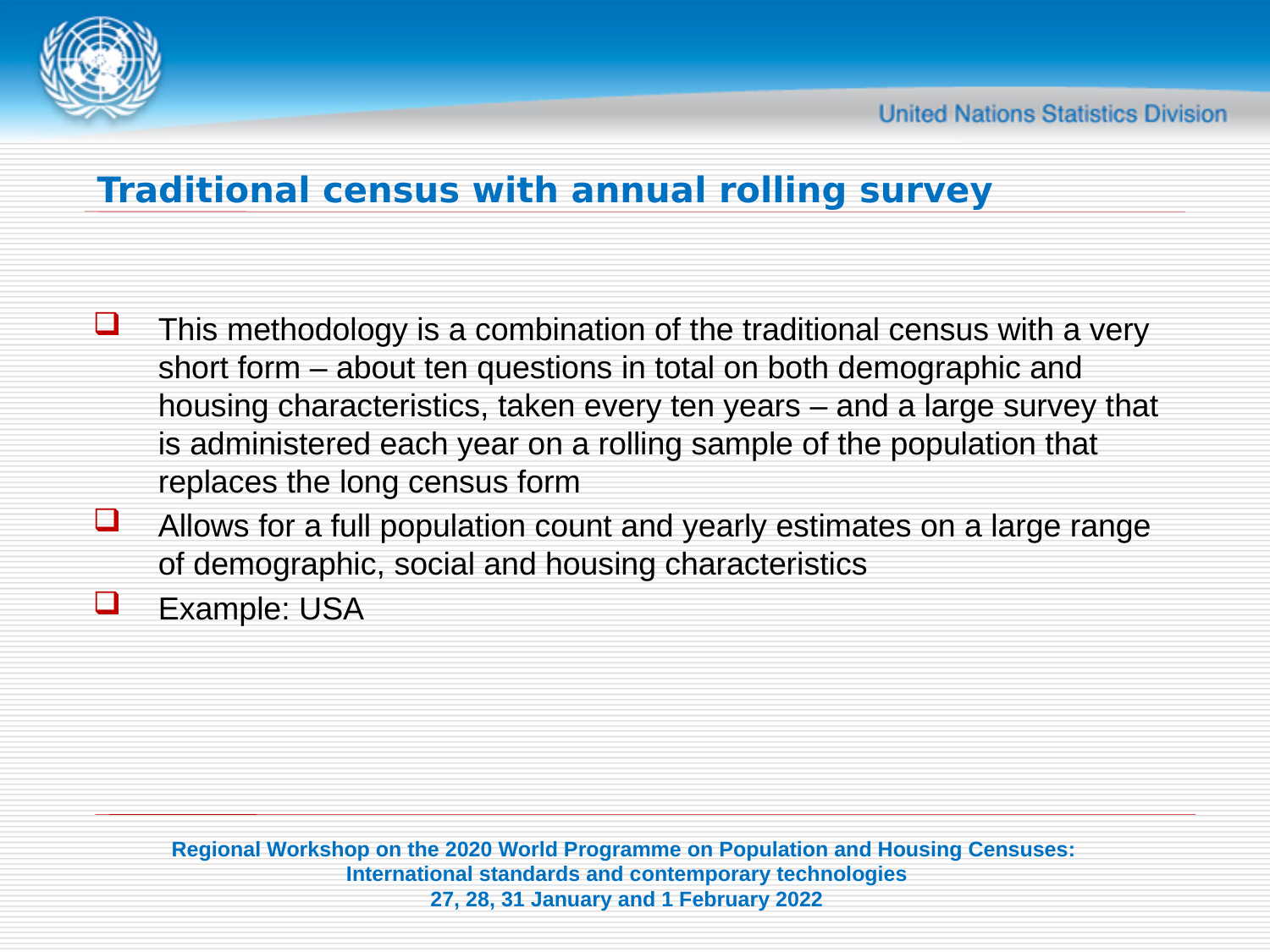

# Traditional census with annual rolling survey

This methodology is a combination of the traditional census with a very short form – about ten questions in total on both demographic and housing characteristics, taken every ten years – and a large survey that is administered each year on a rolling sample of the population that replaces the long census form
Allows for a full population count and yearly estimates on a large range of demographic, social and housing characteristics
Example: USA